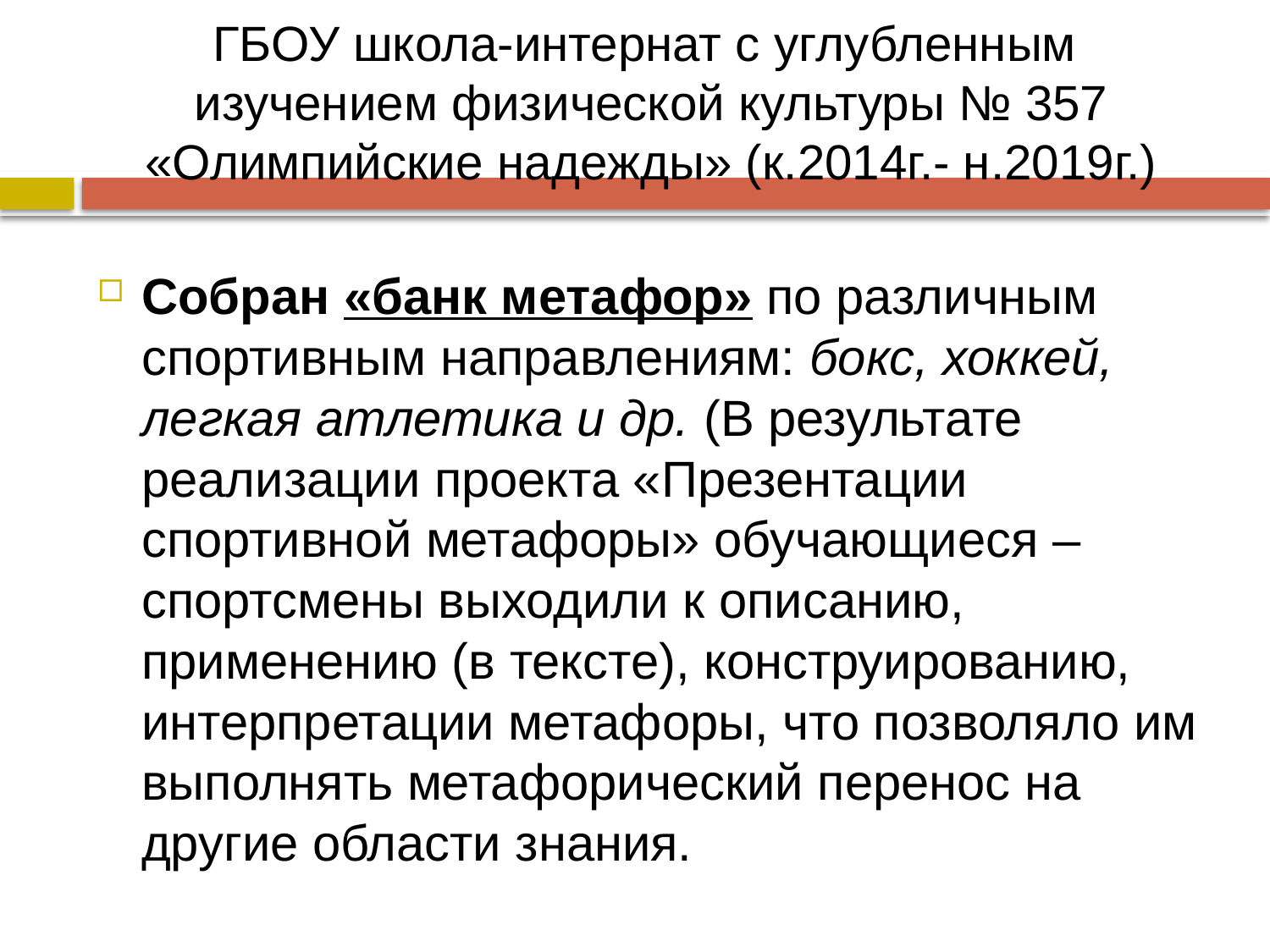

# ГБОУ школа-интернат с углубленным  изучением физической культуры № 357 «Олимпийские надежды» (к.2014г.- н.2019г.)
Собран «банк метафор» по различным спортивным направлениям: бокс, хоккей, легкая атлетика и др. (В результате реализации проекта «Презентации спортивной метафоры» обучающиеся – спортсмены выходили к описанию, применению (в тексте), конструированию, интерпретации метафоры, что позволяло им выполнять метафорический перенос на другие области знания.